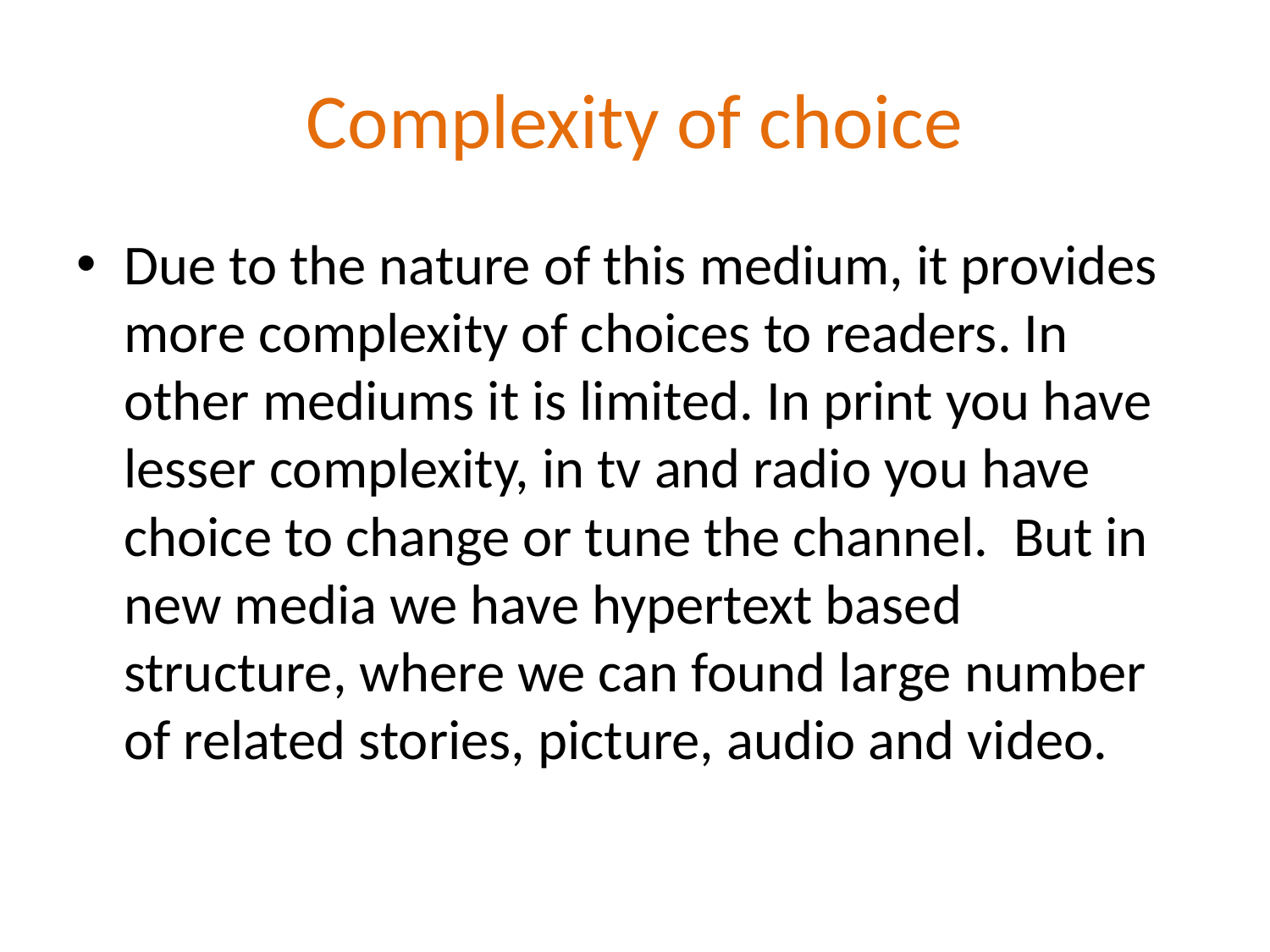

# Complexity of choice
Due to the nature of this medium, it provides more complexity of choices to readers. In other mediums it is limited. In print you have lesser complexity, in tv and radio you have choice to change or tune the channel.  But in new media we have hypertext based structure, where we can found large number of related stories, picture, audio and video.